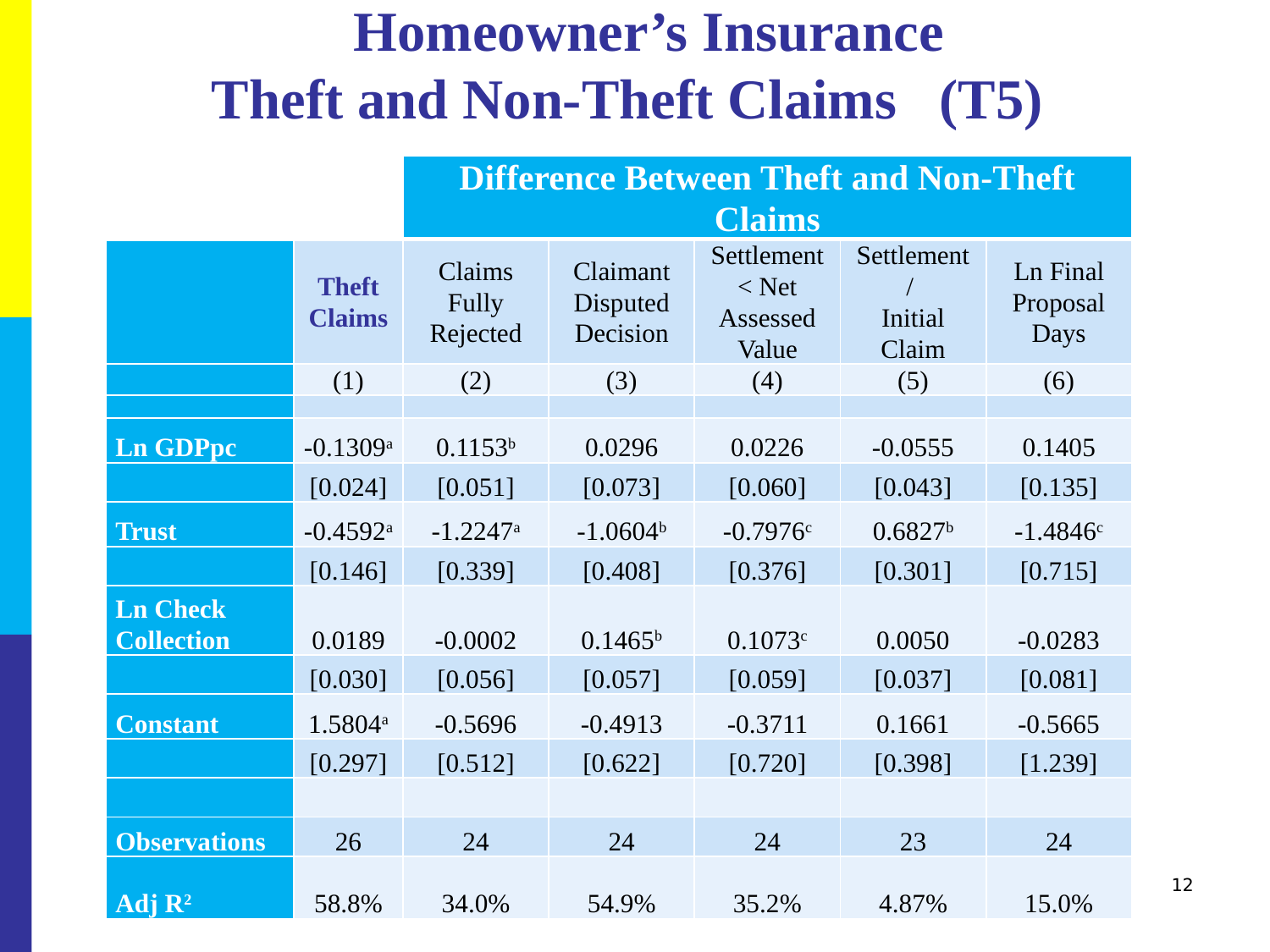

# Homeowner’s Insurance Theft and Non-Theft Claims   (T5)
|  |  | Difference Between Theft and Non-Theft Claims |  |  |  |  |
| --- | --- | --- | --- | --- | --- | --- |
|  | Theft Claims | Claims Fully Rejected | Claimant Disputed Decision | Settlement < Net Assessed Value | Settlement / Initial Claim | Ln Final Proposal Days |
|  | (1) | (2) | (3) | (4) | (5) | (6) |
|  |  |  |  |  |  |  |
| Ln GDPpc | -0.1309a | 0.1153b | 0.0296 | 0.0226 | -0.0555 | 0.1405 |
|  | [0.024] | [0.051] | [0.073] | [0.060] | [0.043] | [0.135] |
| Trust | -0.4592a | -1.2247a | -1.0604b | -0.7976c | 0.6827b | -1.4846c |
|  | [0.146] | [0.339] | [0.408] | [0.376] | [0.301] | [0.715] |
| Ln Check Collection | 0.0189 | -0.0002 | 0.1465b | 0.1073c | 0.0050 | -0.0283 |
|  | [0.030] | [0.056] | [0.057] | [0.059] | [0.037] | [0.081] |
| Constant | 1.5804a | -0.5696 | -0.4913 | -0.3711 | 0.1661 | -0.5665 |
|  | [0.297] | [0.512] | [0.622] | [0.720] | [0.398] | [1.239] |
|  |  |  |  |  |  |  |
| Observations | 26 | 24 | 24 | 24 | 23 | 24 |
| Adj R2 | 58.8% | 34.0% | 54.9% | 35.2% | 4.87% | 15.0% |

12